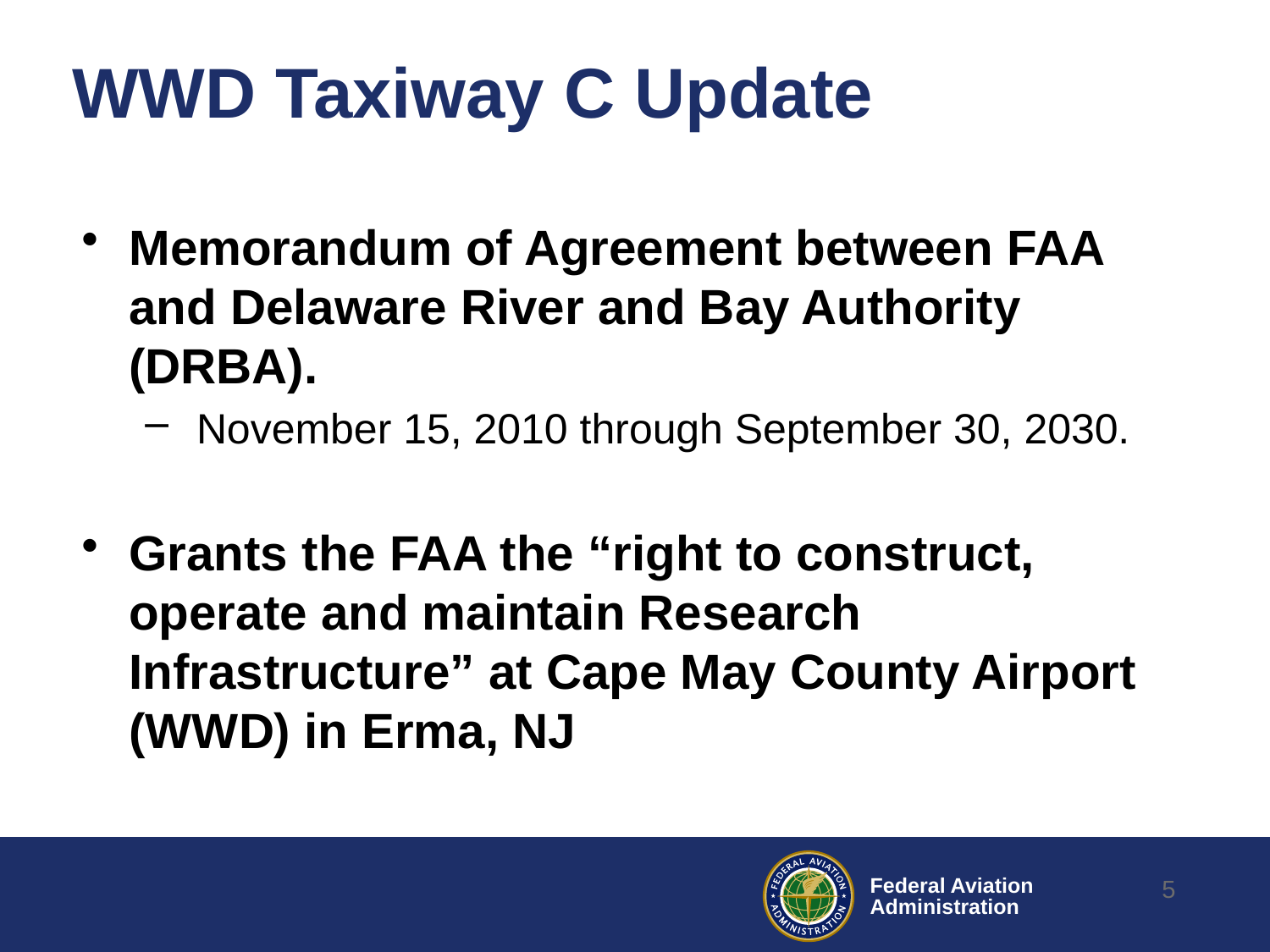

# WWD Taxiway C Update
Memorandum of Agreement between FAA and Delaware River and Bay Authority (DRBA).
 November 15, 2010 through September 30, 2030.

Grants the FAA the “right to construct, operate and maintain Research Infrastructure” at Cape May County Airport (WWD) in Erma, NJ

5